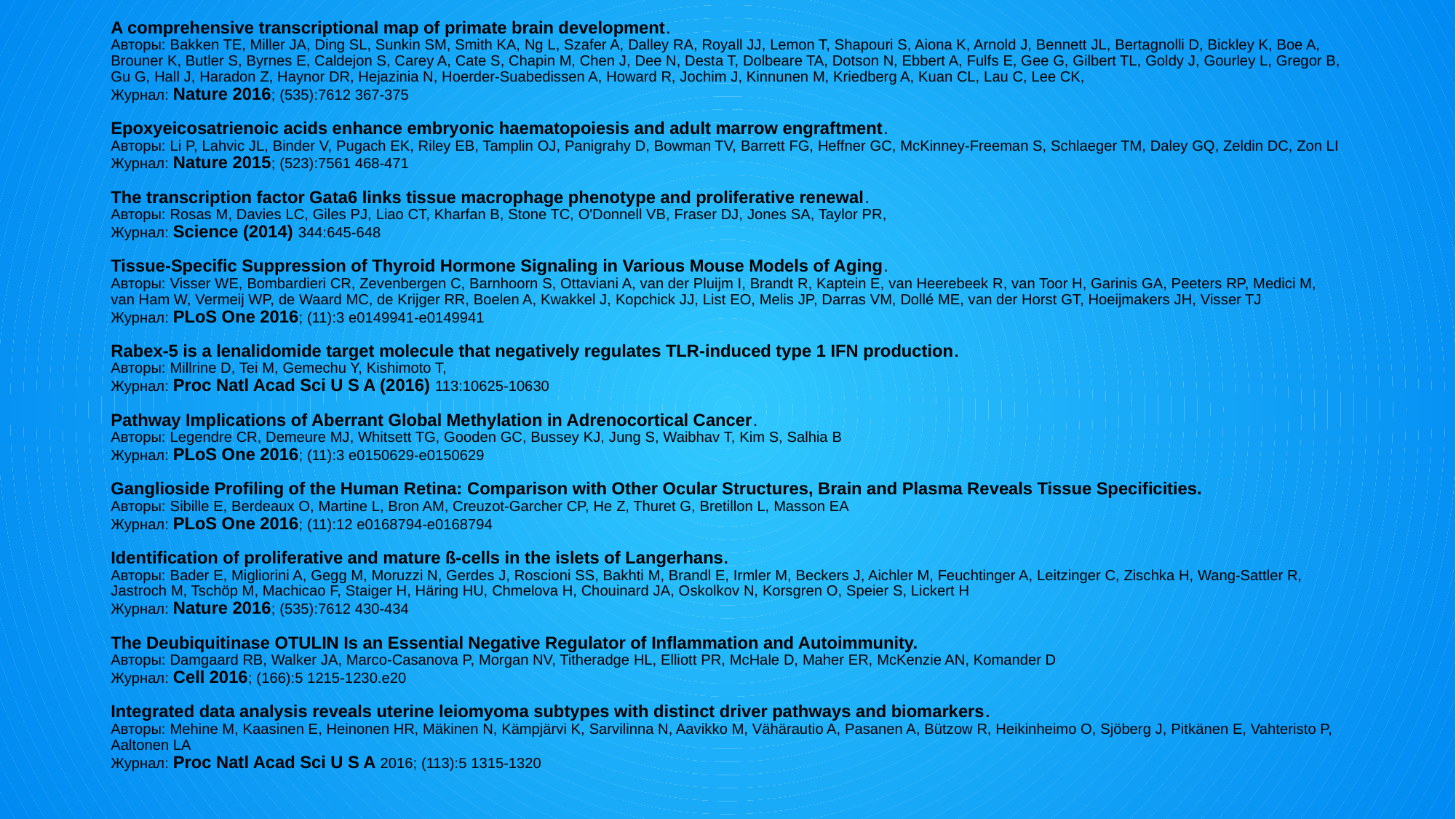

# A comprehensive transcriptional map of primate brain development. Авторы: Bakken TE, Miller JA, Ding SL, Sunkin SM, Smith KA, Ng L, Szafer A, Dalley RA, Royall JJ, Lemon T, Shapouri S, Aiona K, Arnold J, Bennett JL, Bertagnolli D, Bickley K, Boe A, Brouner K, Butler S, Byrnes E, Caldejon S, Carey A, Cate S, Chapin M, Chen J, Dee N, Desta T, Dolbeare TA, Dotson N, Ebbert A, Fulfs E, Gee G, Gilbert TL, Goldy J, Gourley L, Gregor B, Gu G, Hall J, Haradon Z, Haynor DR, Hejazinia N, Hoerder-Suabedissen A, Howard R, Jochim J, Kinnunen M, Kriedberg A, Kuan CL, Lau C, Lee CK, Журнал: Nature 2016; (535):7612 367-375 Epoxyeicosatrienoic acids enhance embryonic haematopoiesis and adult marrow engraftment. Авторы: Li P, Lahvic JL, Binder V, Pugach EK, Riley EB, Tamplin OJ, Panigrahy D, Bowman TV, Barrett FG, Heffner GC, McKinney-Freeman S, Schlaeger TM, Daley GQ, Zeldin DC, Zon LI Журнал: Nature 2015; (523):7561 468-471 The transcription factor Gata6 links tissue macrophage phenotype and proliferative renewal. Авторы: Rosas M, Davies LC, Giles PJ, Liao CT, Kharfan B, Stone TC, O'Donnell VB, Fraser DJ, Jones SA, Taylor PR, Журнал: Science (2014) 344:645-648 Tissue-Specific Suppression of Thyroid Hormone Signaling in Various Mouse Models of Aging. Авторы: Visser WE, Bombardieri CR, Zevenbergen C, Barnhoorn S, Ottaviani A, van der Pluijm I, Brandt R, Kaptein E, van Heerebeek R, van Toor H, Garinis GA, Peeters RP, Medici M, van Ham W, Vermeij WP, de Waard MC, de Krijger RR, Boelen A, Kwakkel J, Kopchick JJ, List EO, Melis JP, Darras VM, Dollé ME, van der Horst GT, Hoeijmakers JH, Visser TJ Журнал: PLoS One 2016; (11):3 e0149941-e0149941 Rabex-5 is a lenalidomide target molecule that negatively regulates TLR-induced type 1 IFN production. Авторы: Millrine D, Tei M, Gemechu Y, Kishimoto T, Журнал: Proc Natl Acad Sci U S A (2016) 113:10625-10630 Pathway Implications of Aberrant Global Methylation in Adrenocortical Cancer. Авторы: Legendre CR, Demeure MJ, Whitsett TG, Gooden GC, Bussey KJ, Jung S, Waibhav T, Kim S, Salhia B Журнал: PLoS One 2016; (11):3 e0150629-e0150629 Ganglioside Profiling of the Human Retina: Comparison with Other Ocular Structures, Brain and Plasma Reveals Tissue Specificities. Авторы: Sibille E, Berdeaux O, Martine L, Bron AM, Creuzot-Garcher CP, He Z, Thuret G, Bretillon L, Masson EA Журнал: PLoS One 2016; (11):12 e0168794-e0168794 Identification of proliferative and mature ß-cells in the islets of Langerhans. Авторы: Bader E, Migliorini A, Gegg M, Moruzzi N, Gerdes J, Roscioni SS, Bakhti M, Brandl E, Irmler M, Beckers J, Aichler M, Feuchtinger A, Leitzinger C, Zischka H, Wang-Sattler R, Jastroch M, Tschöp M, Machicao F, Staiger H, Häring HU, Chmelova H, Chouinard JA, Oskolkov N, Korsgren O, Speier S, Lickert H Журнал: Nature 2016; (535):7612 430-434 The Deubiquitinase OTULIN Is an Essential Negative Regulator of Inflammation and Autoimmunity. Авторы: Damgaard RB, Walker JA, Marco-Casanova P, Morgan NV, Titheradge HL, Elliott PR, McHale D, Maher ER, McKenzie AN, Komander D Журнал: Cell 2016; (166):5 1215-1230.e20 Integrated data analysis reveals uterine leiomyoma subtypes with distinct driver pathways and biomarkers. Авторы: Mehine M, Kaasinen E, Heinonen HR, Mäkinen N, Kämpjärvi K, Sarvilinna N, Aavikko M, Vähärautio A, Pasanen A, Bützow R, Heikinheimo O, Sjöberg J, Pitkänen E, Vahteristo P, Aaltonen LA Журнал: Proc Natl Acad Sci U S A 2016; (113):5 1315-1320